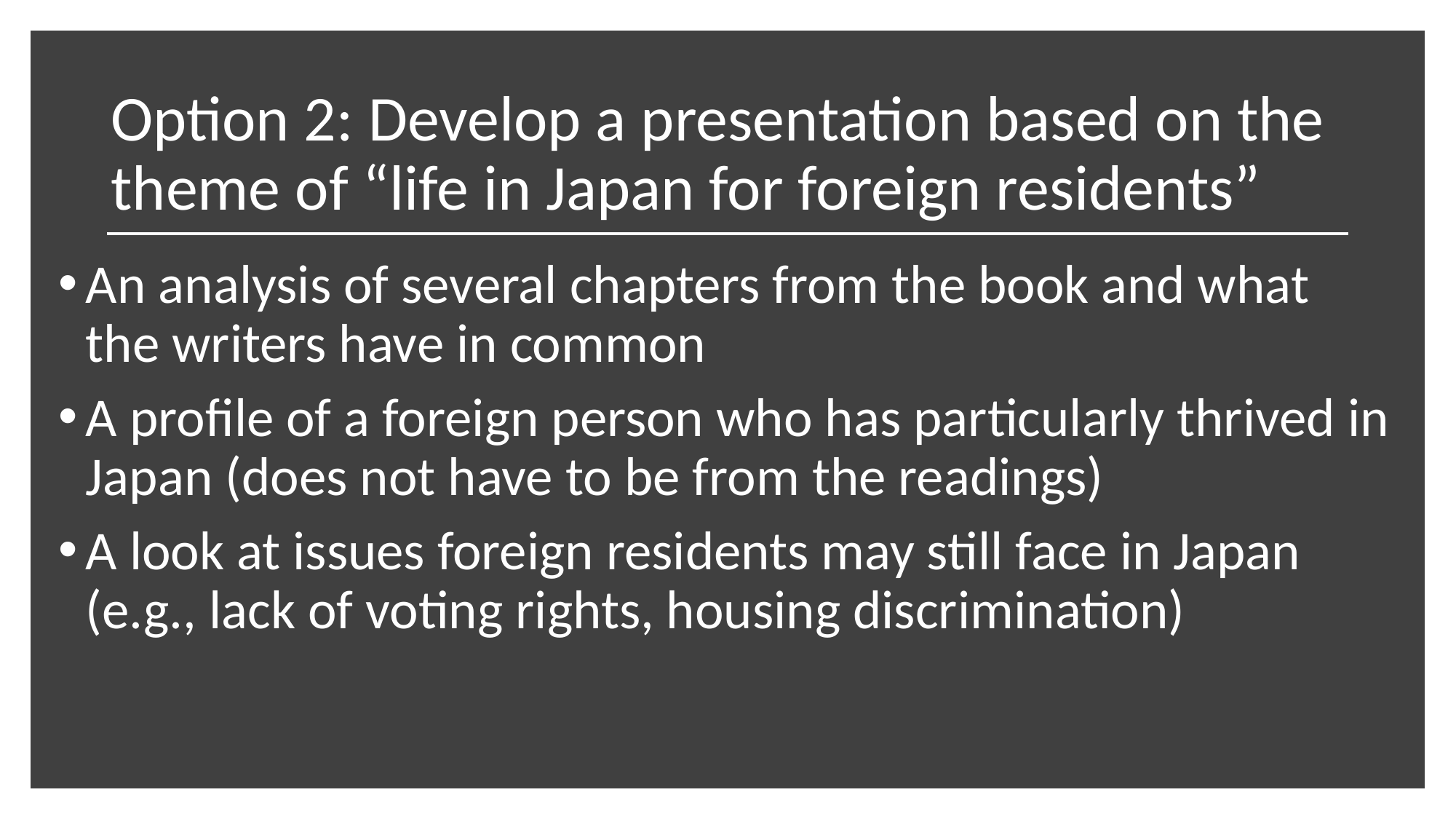

# Option 2: Develop a presentation based on the theme of “life in Japan for foreign residents”
An analysis of several chapters from the book and what the writers have in common
A profile of a foreign person who has particularly thrived in Japan (does not have to be from the readings)
A look at issues foreign residents may still face in Japan (e.g., lack of voting rights, housing discrimination)